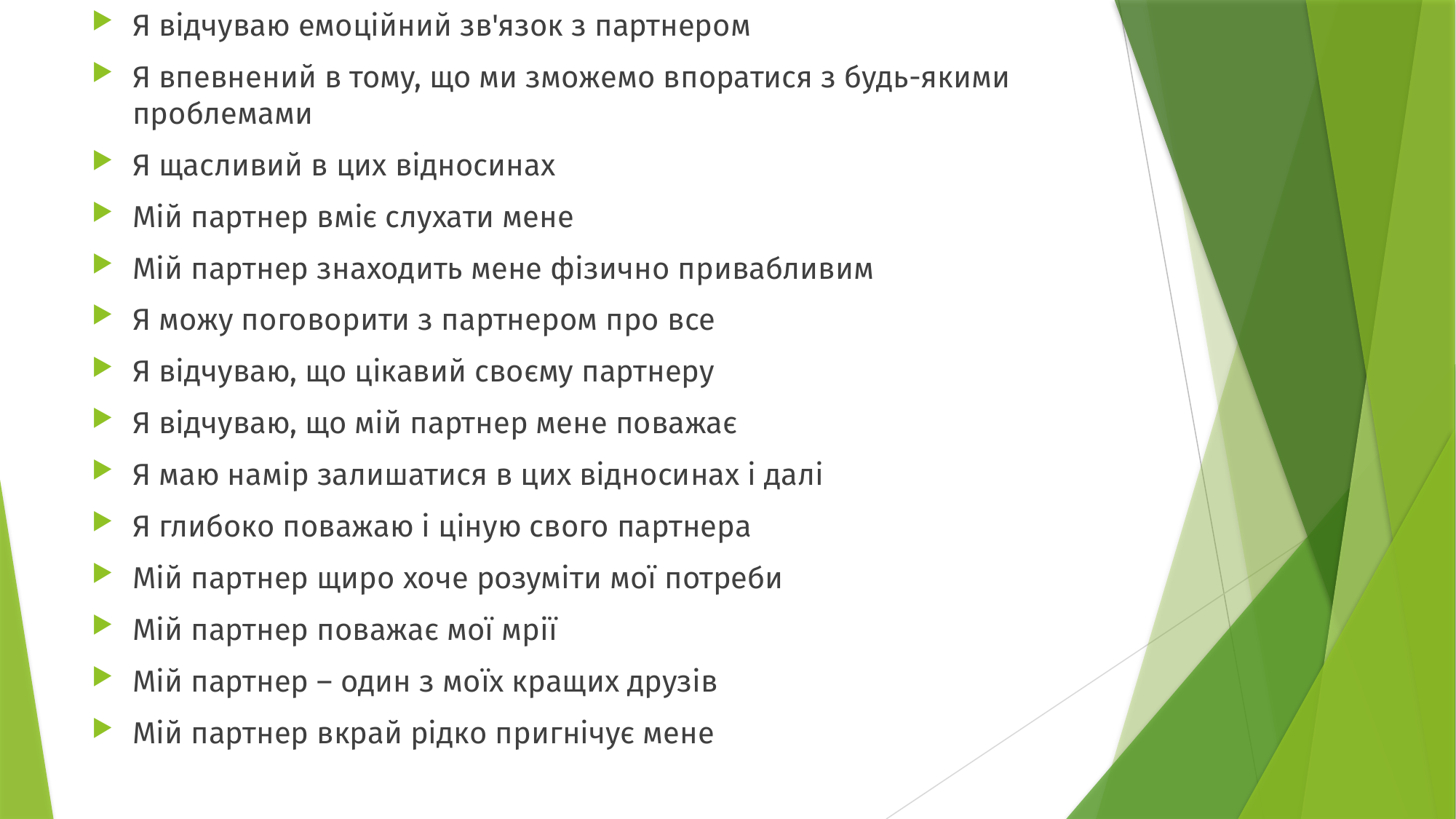

Я відчуваю емоційний зв'язок з партнером
Я впевнений в тому, що ми зможемо впоратися з будь-якими проблемами
Я щасливий в цих відносинах
Мій партнер вміє слухати мене
Мій партнер знаходить мене фізично привабливим
Я можу поговорити з партнером про все
Я відчуваю, що цікавий своєму партнеру
Я відчуваю, що мій партнер мене поважає
Я маю намір залишатися в цих відносинах і далі
Я глибоко поважаю і ціную свого партнера
Мій партнер щиро хоче розуміти мої потреби
Мій партнер поважає мої мрії
Мій партнер – один з моїх кращих друзів
Мій партнер вкрай рідко пригнічує мене